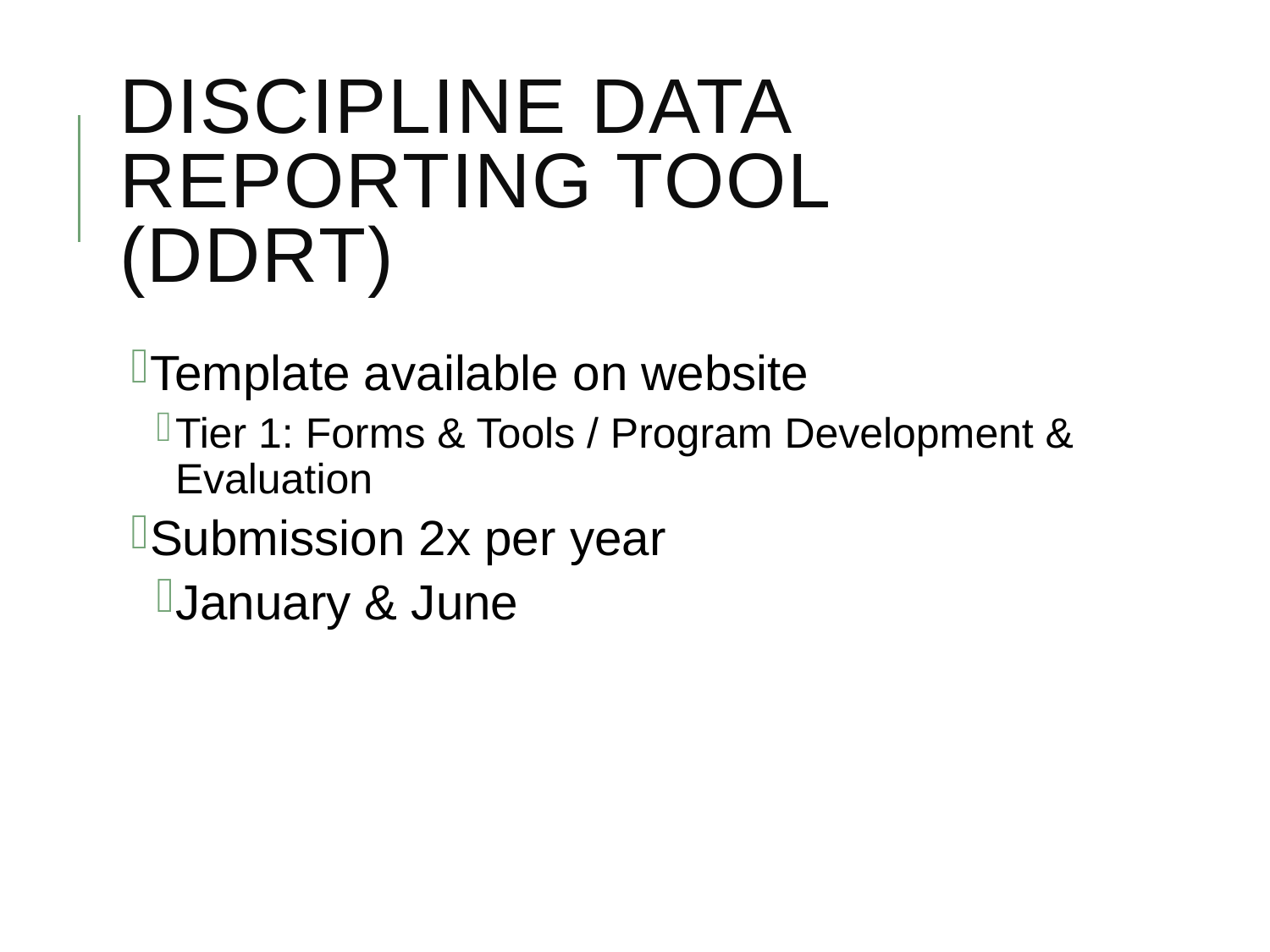

# Discipline Data Reporting Tool (DDRT)

Template available on website
Tier 1: Forms & Tools / Program Development & Evaluation
Submission 2x per year
January & June